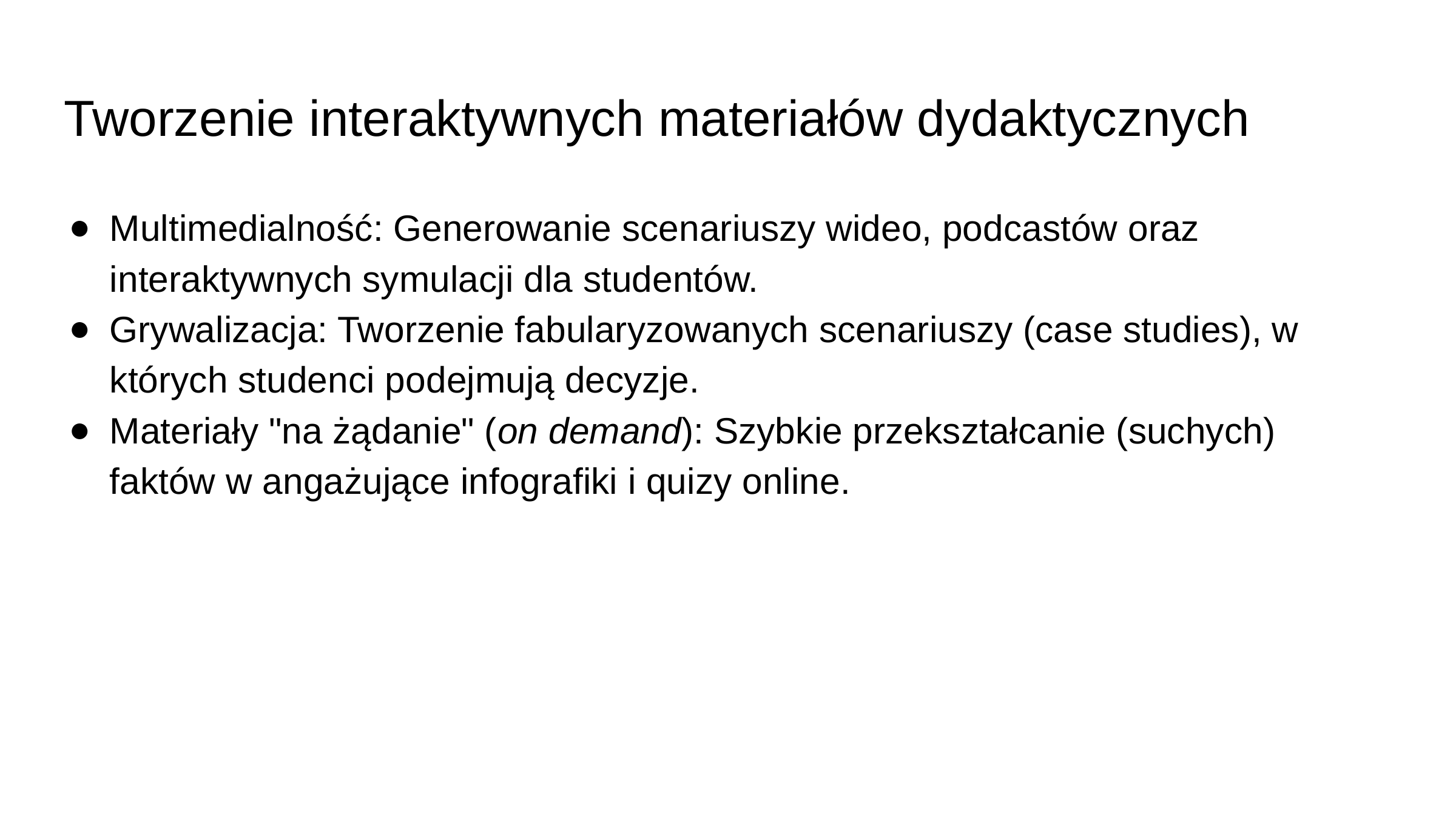

# Tworzenie interaktywnych materiałów dydaktycznych
Multimedialność: Generowanie scenariuszy wideo, podcastów oraz interaktywnych symulacji dla studentów.
Grywalizacja: Tworzenie fabularyzowanych scenariuszy (case studies), w których studenci podejmują decyzje.
Materiały "na żądanie" (on demand): Szybkie przekształcanie (suchych) faktów w angażujące infografiki i quizy online.